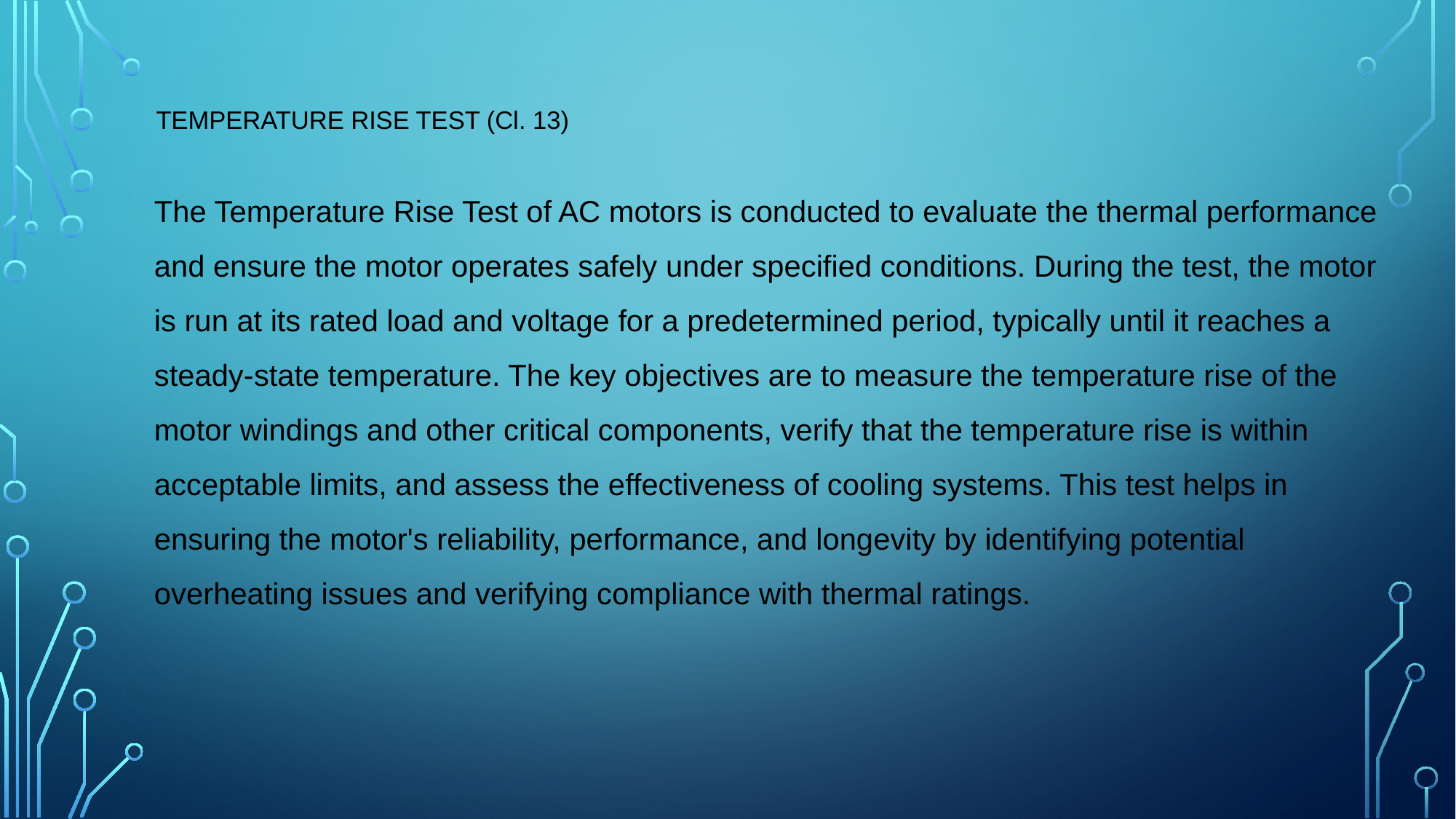

# Temperature rise test (Cl. 13)

The Temperature Rise Test of AC motors is conducted to evaluate the thermal performance and ensure the motor operates safely under specified conditions. During the test, the motor is run at its rated load and voltage for a predetermined period, typically until it reaches a steady-state temperature. The key objectives are to measure the temperature rise of the motor windings and other critical components, verify that the temperature rise is within acceptable limits, and assess the effectiveness of cooling systems. This test helps in ensuring the motor's reliability, performance, and longevity by identifying potential overheating issues and verifying compliance with thermal ratings.